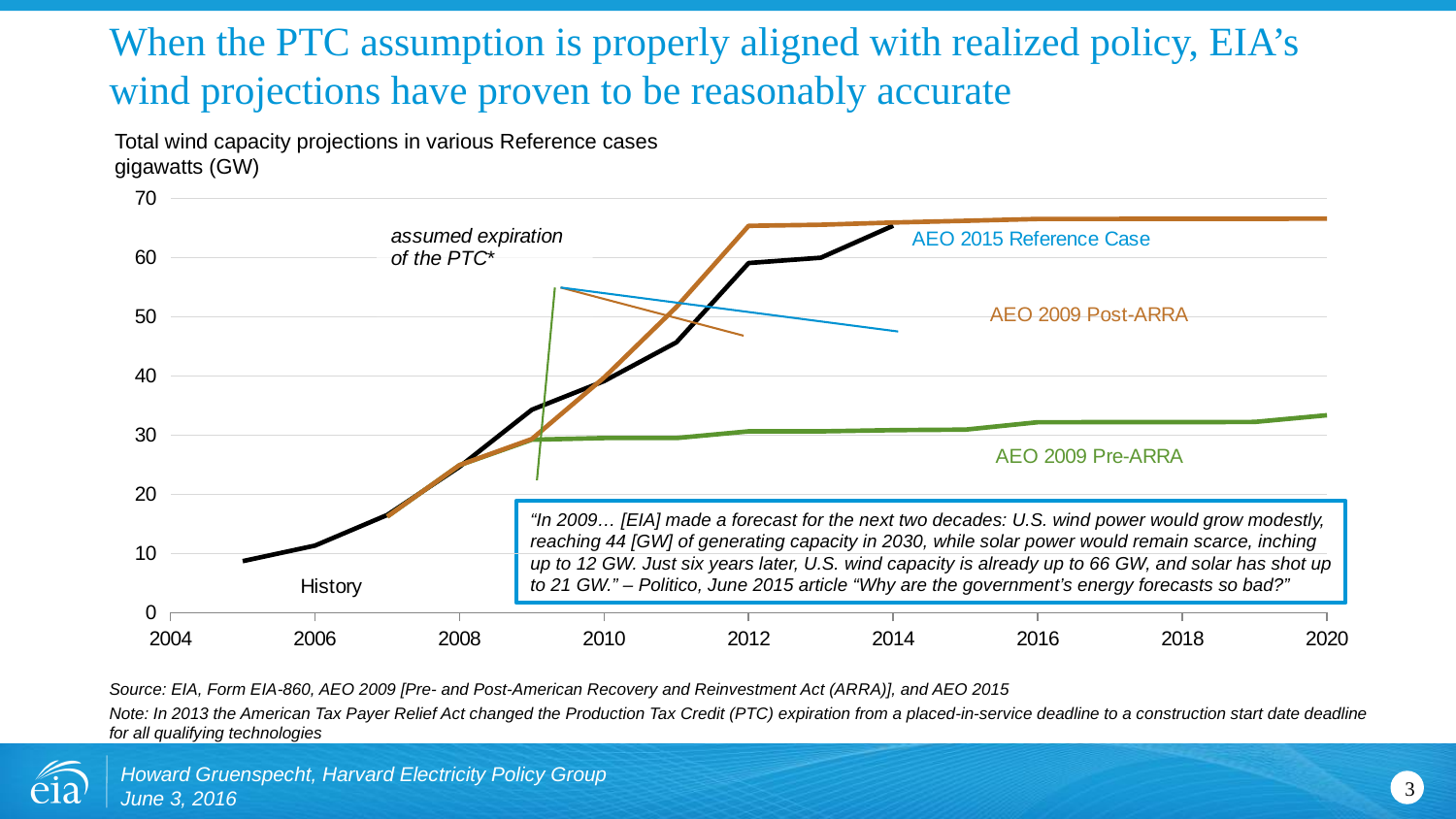

# When the PTC assumption is properly aligned with realized policy, EIA’s wind projections have proven to be reasonably accurate
Total wind capacity projections in various Reference cases
gigawatts (GW)

### Chart

| Category | 2015 ref | 2009 Post-ARRA | 2009 Pre-ARRA | Actual |
|---|---|---|---|---|
“In 2009… [EIA] made a forecast for the next two decades: U.S. wind power would grow modestly, reaching 44 [GW] of generating capacity in 2030, while solar power would remain scarce, inching up to 12 GW. Just six years later, U.S. wind capacity is already up to 66 GW, and solar has shot up to 21 GW.” – Politico, June 2015 article “Why are the government’s energy forecasts so bad?”
Source: EIA, Form EIA-860, AEO 2009 [Pre- and Post-American Recovery and Reinvestment Act (ARRA)], and AEO 2015
Note: In 2013 the American Tax Payer Relief Act changed the Production Tax Credit (PTC) expiration from a placed-in-service deadline to a construction start date deadline for all qualifying technologies
Howard Gruenspecht, Harvard Electricity Policy Group   June 3, 2016
3